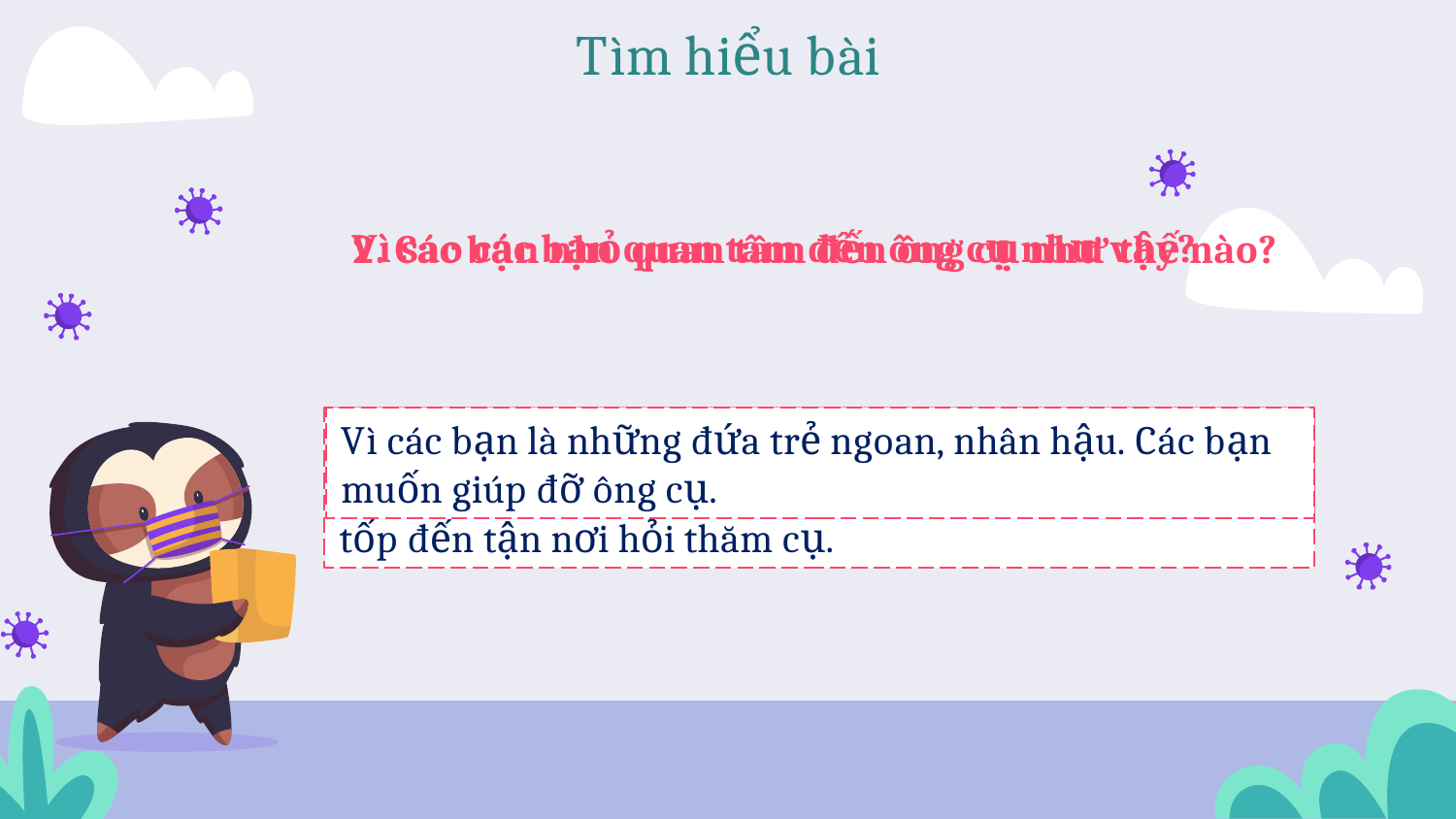

Tìm hiểu bài

Vì sao các bạn quan tâm đến ông cụ như vậy?
2. Các bạn nhỏ quan tâm đến ông cụ như thế nào?
Vì các bạn là những đứa trẻ ngoan, nhân hậu. Các bạn muốn giúp đỡ ông cụ.
Các bạn băn khoăn và trao đổi với nhau. Có bạn đoán cụ bị ốm, có bạn đoán cụ bị mất cái gì đó. Cuối cùng cả tốp đến tận nơi hỏi thăm cụ.